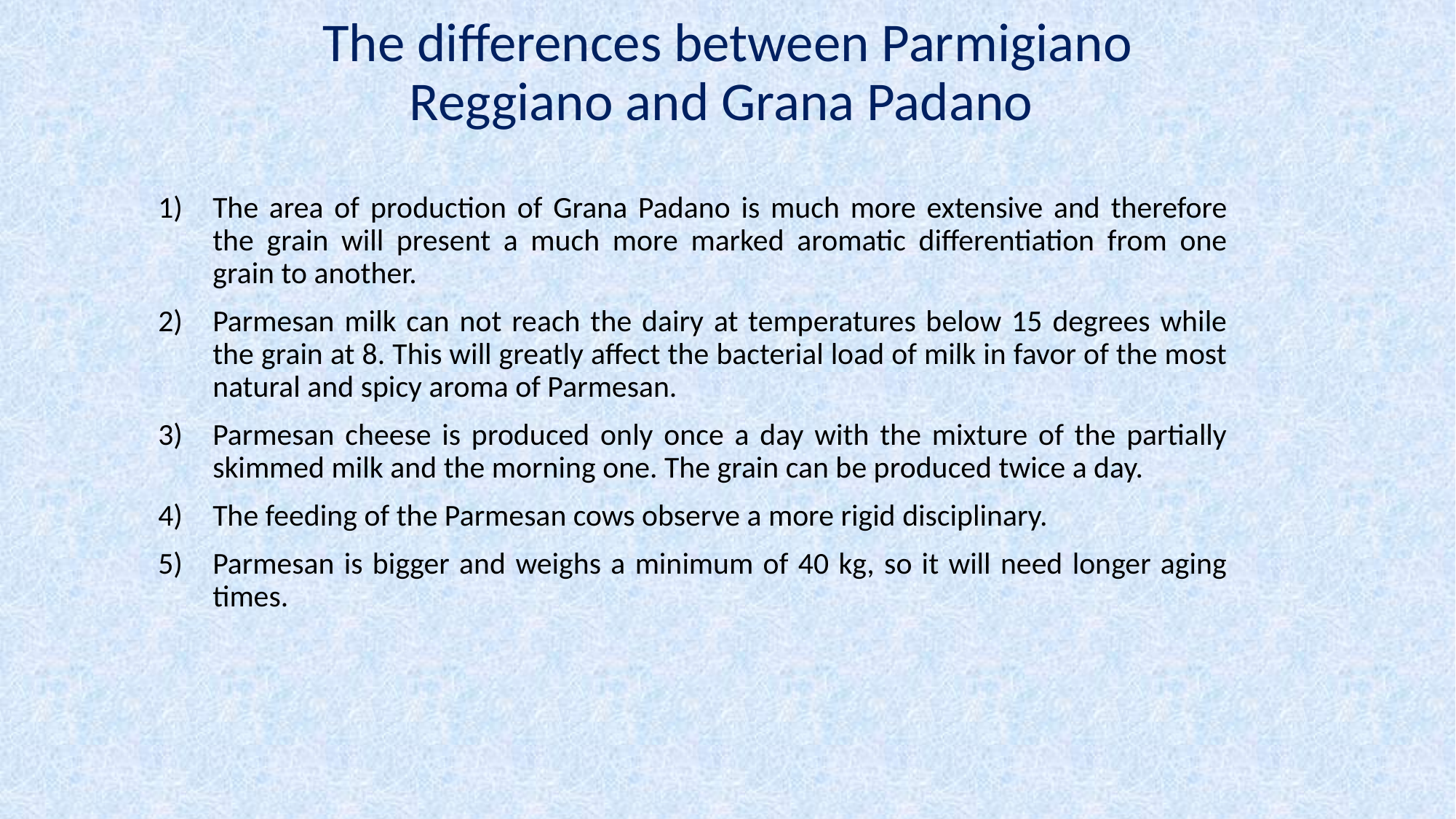

# The differences between Parmigiano Reggiano and Grana Padano
The area of ​​production of Grana Padano is much more extensive and therefore the grain will present a much more marked aromatic differentiation from one grain to another.
Parmesan milk can not reach the dairy at temperatures below 15 degrees while the grain at 8. This will greatly affect the bacterial load of milk in favor of the most natural and spicy aroma of Parmesan.
Parmesan cheese is produced only once a day with the mixture of the partially skimmed milk and the morning one. The grain can be produced twice a day.
The feeding of the Parmesan cows observe a more rigid disciplinary.
Parmesan is bigger and weighs a minimum of 40 kg, so it will need longer aging times.